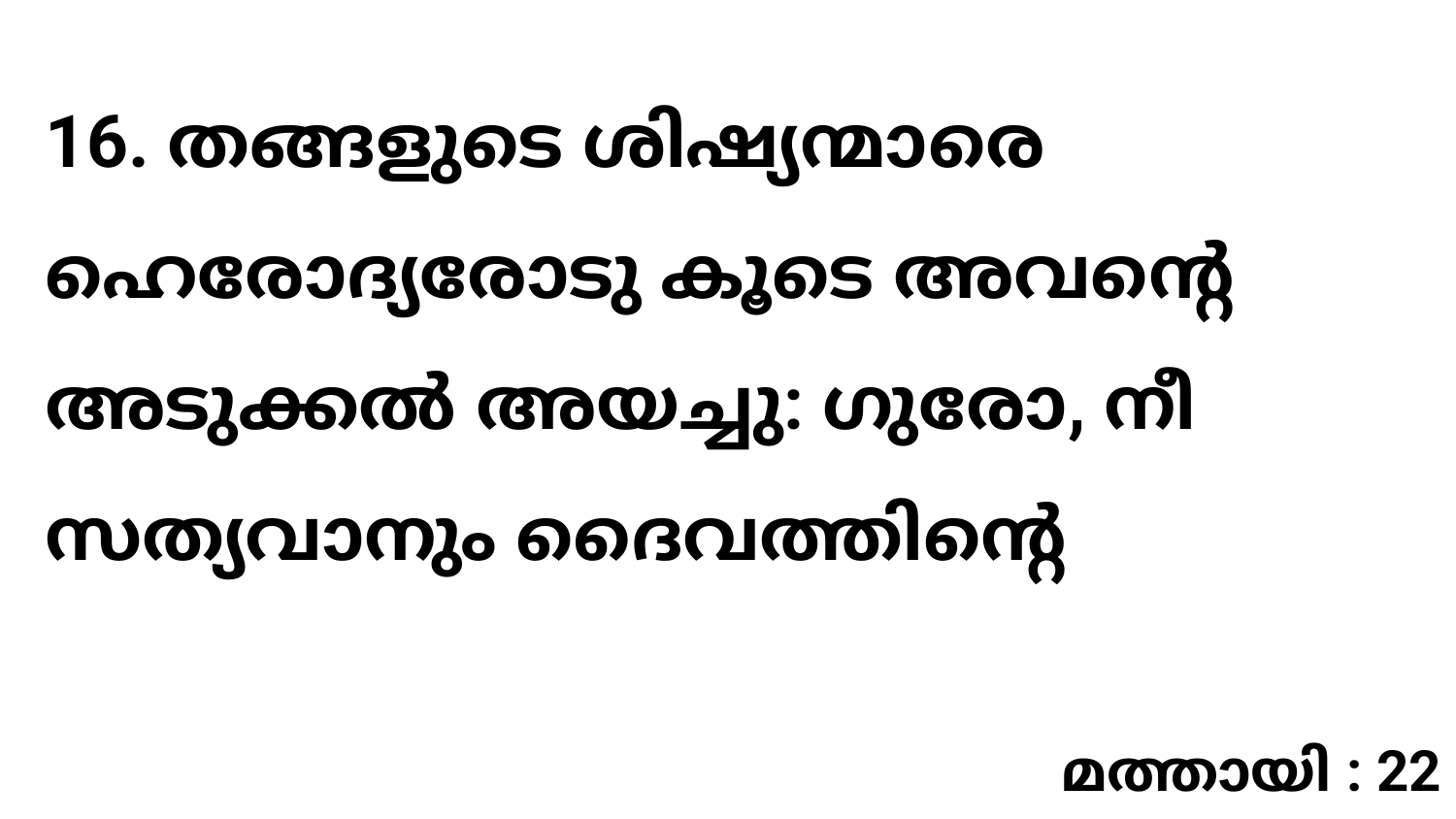

16. തങ്ങളുടെ ശിഷ്യന്മാരെ ഹെരോദ്യരോടു കൂടെ അവന്റെ അടുക്കൽ അയച്ചു: ഗുരോ, നീ സത്യവാനും ദൈവത്തിന്റെ
മത്തായി : 22